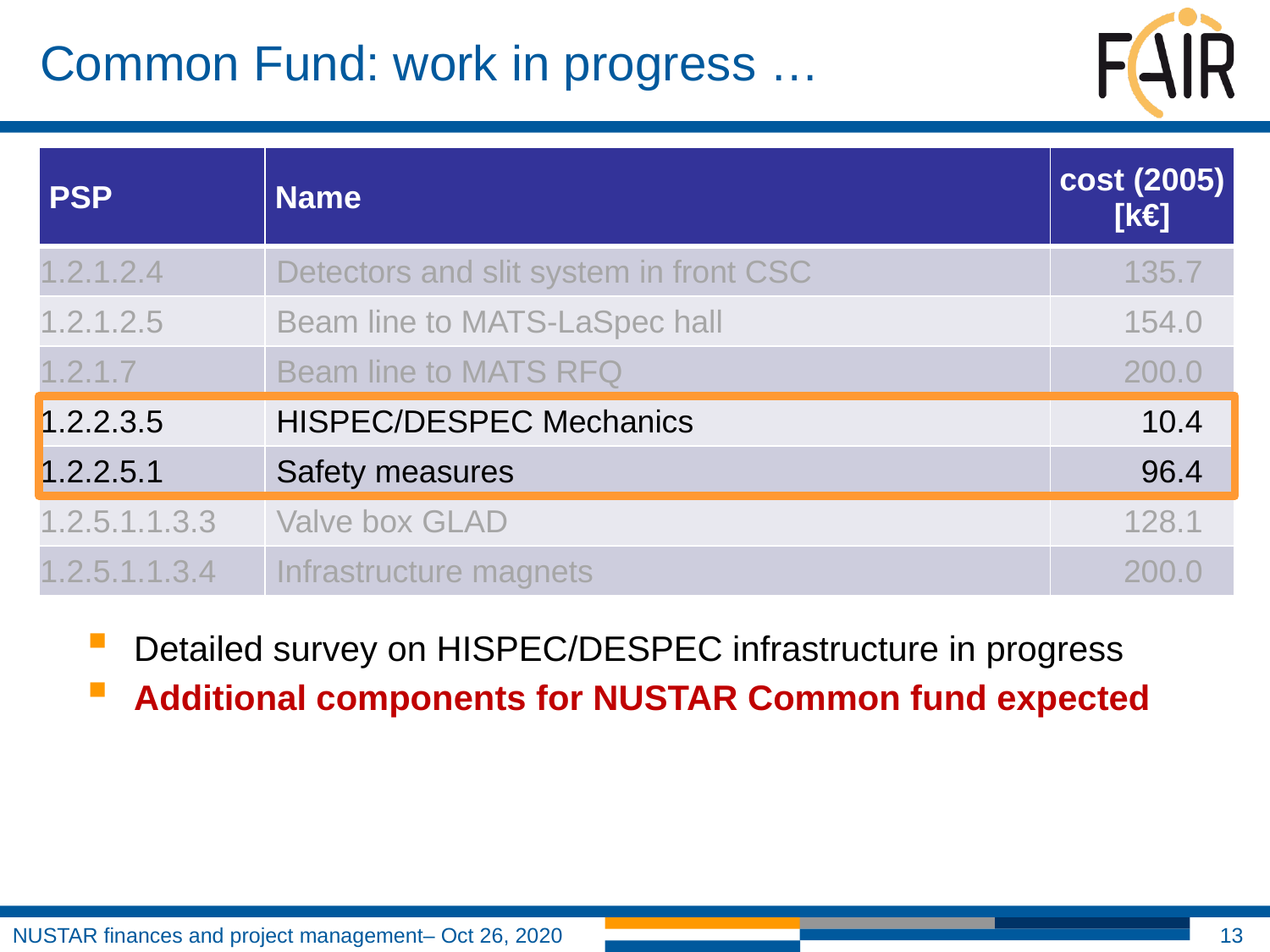

# Common Fund: work in progress …
| PSP | Name | cost (2005) [k€] |
| --- | --- | --- |
| 1.2.1.2.4 | Detectors and slit system in front CSC | 135.7 |
| 1.2.1.2.5 | Beam line to MATS-LaSpec hall | 154.0 |
| 1.2.1.7 | Beam line to MATS RFQ | 200.0 |
| 1.2.2.3.5 | HISPEC/DESPEC Mechanics | 10.4 |
| 1.2.2.5.1 | Safety measures | 96.4 |
| 1.2.5.1.1.3.3 | Valve box GLAD | 128.1 |
| 1.2.5.1.1.3.4 | Infrastructure magnets | 200.0 |

Detailed survey on HISPEC/DESPEC infrastructure in progress
Additional components for NUSTAR Common fund expected
13